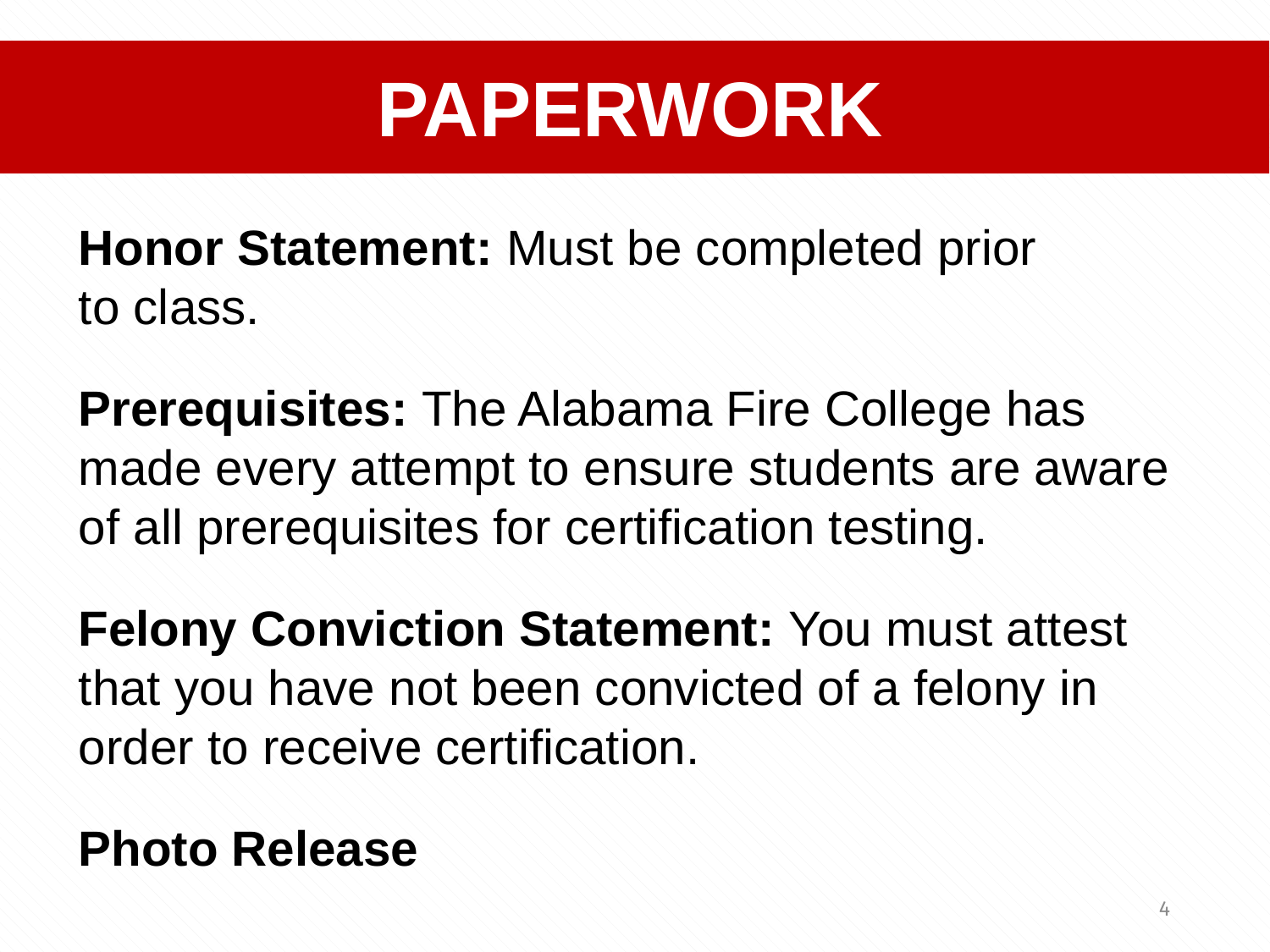

PAPERWORK
Honor Statement: Must be completed prior to class.
Prerequisites: The Alabama Fire College has made every attempt to ensure students are aware of all prerequisites for certification testing.
Felony Conviction Statement: You must attest that you have not been convicted of a felony in order to receive certification.
Photo Release
4